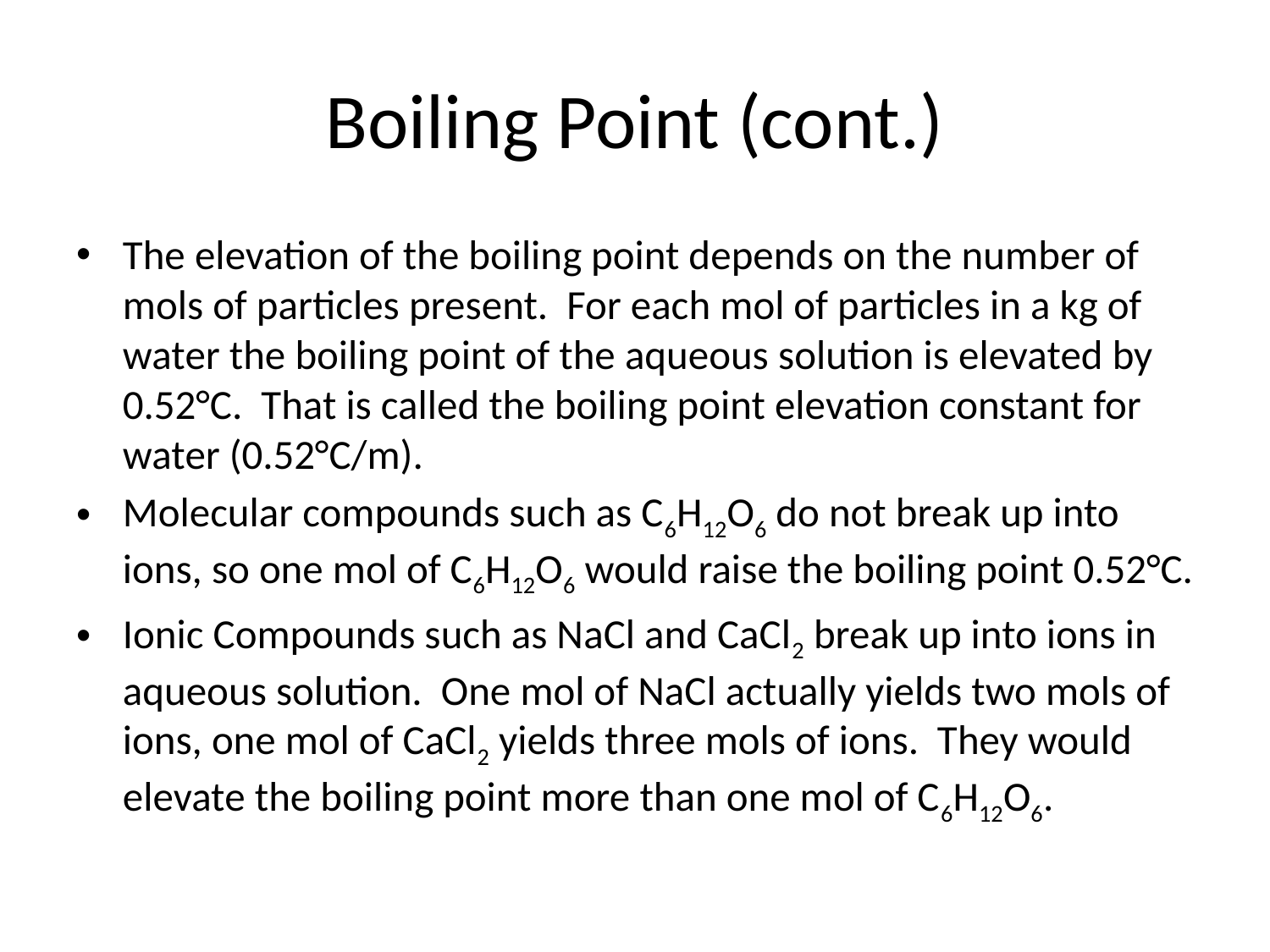

# Boiling Point (cont.)
The elevation of the boiling point depends on the number of mols of particles present.  For each mol of particles in a kg of water the boiling point of the aqueous solution is elevated by 0.52°C.  That is called the boiling point elevation constant for water (0.52°C/m).
Molecular compounds such as C6H12O6 do not break up into ions, so one mol of C6H12O6 would raise the boiling point 0.52°C.
Ionic Compounds such as NaCl and CaCl2 break up into ions in aqueous solution.  One mol of NaCl actually yields two mols of ions, one mol of CaCl2 yields three mols of ions.  They would elevate the boiling point more than one mol of C6H12O6.